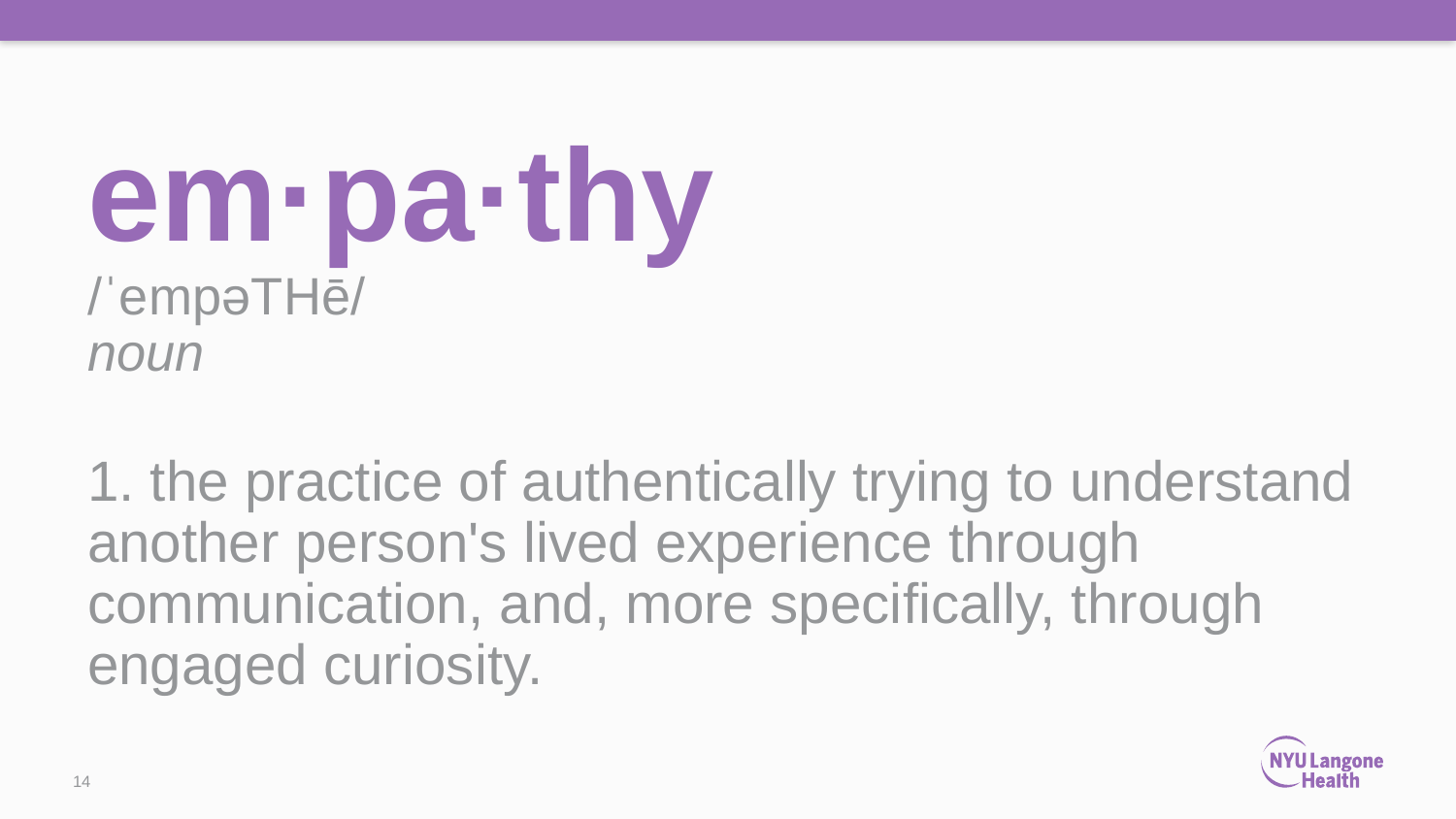

em·pa·thy
/ˈempəTHē/
noun

1. the practice of authentically trying to understand another person's lived experience through communication, and, more specifically, through engaged curiosity.
14